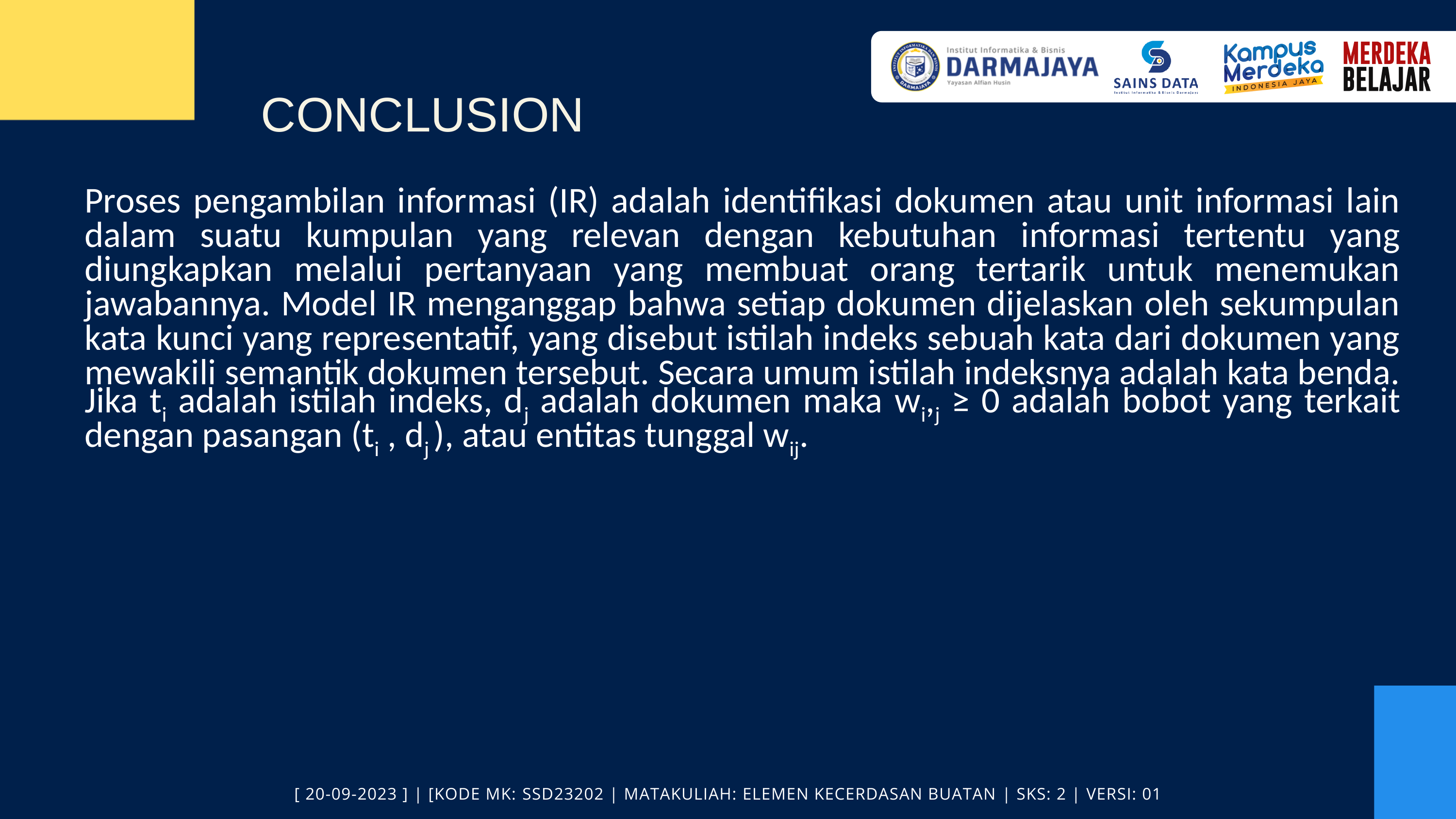

CONCLUSION
Proses pengambilan informasi (IR) adalah identifikasi dokumen atau unit informasi lain dalam suatu kumpulan yang relevan dengan kebutuhan informasi tertentu yang diungkapkan melalui pertanyaan yang membuat orang tertarik untuk menemukan jawabannya. Model IR menganggap bahwa setiap dokumen dijelaskan oleh sekumpulan kata kunci yang representatif, yang disebut istilah indeks sebuah kata dari dokumen yang mewakili semantik dokumen tersebut. Secara umum istilah indeksnya adalah kata benda. Jika ti adalah istilah indeks, dj adalah dokumen maka wi,j ≥ 0 adalah bobot yang terkait dengan pasangan (ti , dj ), atau entitas tunggal wij.

[ 20-09-2023 ] | [KODE MK: SSD23202 | MATAKULIAH: ELEMEN KECERDASAN BUATAN | SKS: 2 | VERSI: 01